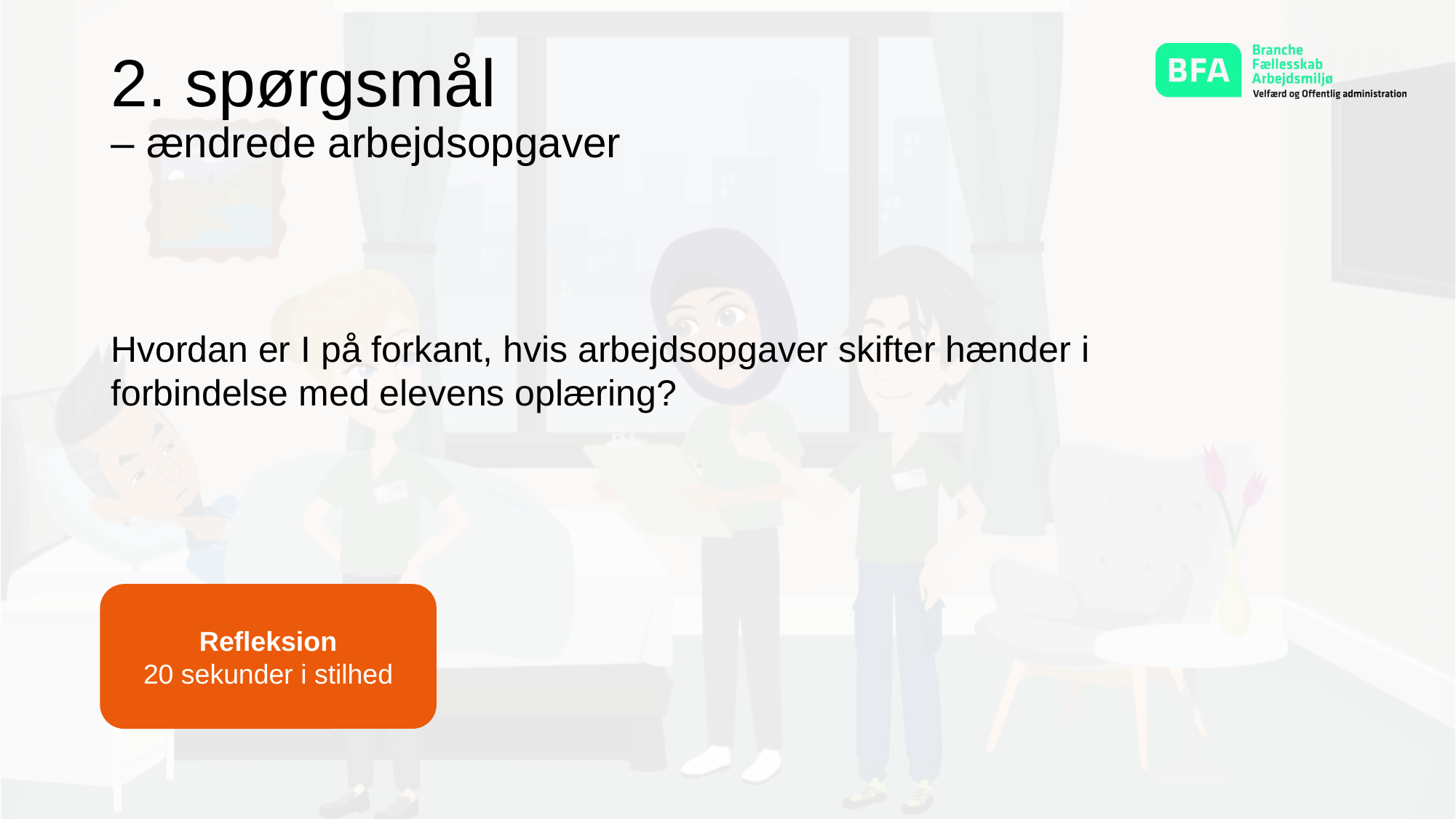

2. spørgsmål
– ændrede arbejdsopgaver
Hvordan er I på forkant, hvis arbejdsopgaver skifter hænder i forbindelse med elevens oplæring?
Refleksion
20 sekunder i stilhed